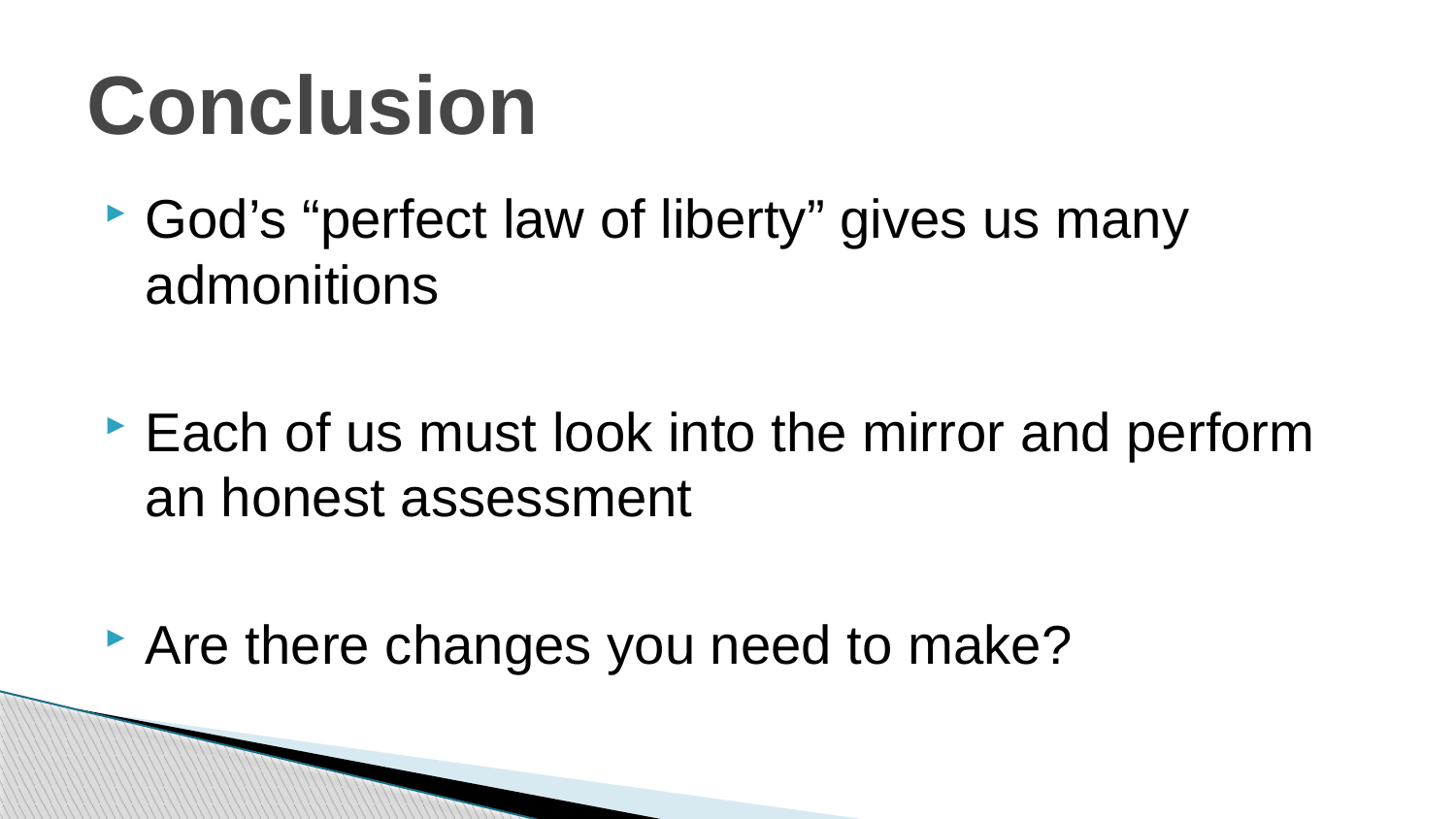

# Conclusion
God’s “perfect law of liberty” gives us many admonitions

Each of us must look into the mirror and perform an honest assessment

Are there changes you need to make?